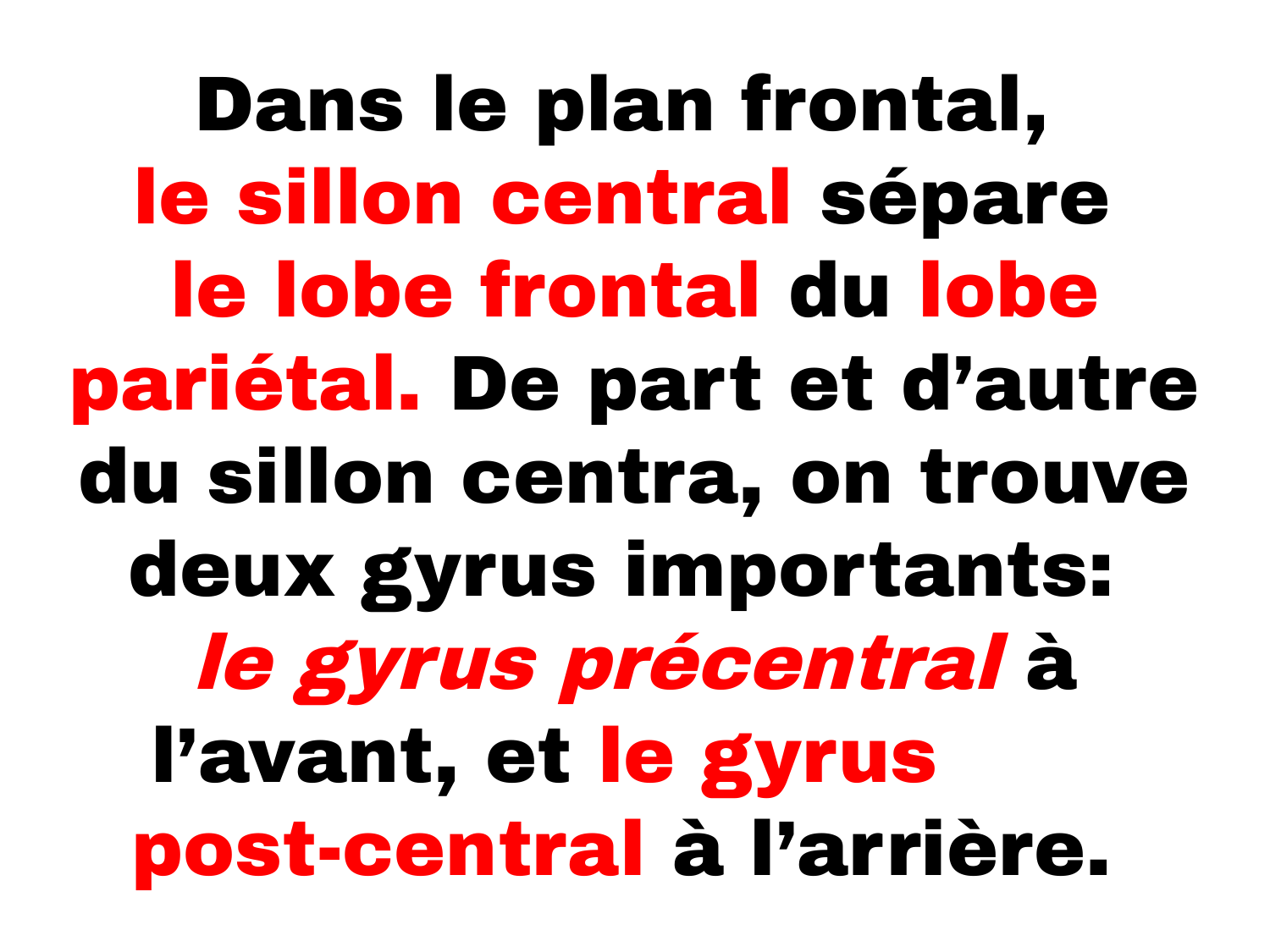

# Dans le plan frontal, le sillon central sépare le lobe frontal du lobe pariétal. De part et d’autre du sillon centra, on trouve deux gyrus importants: le gyrus précentral à l’avant, et le gyrus        post-central à l’arrière.